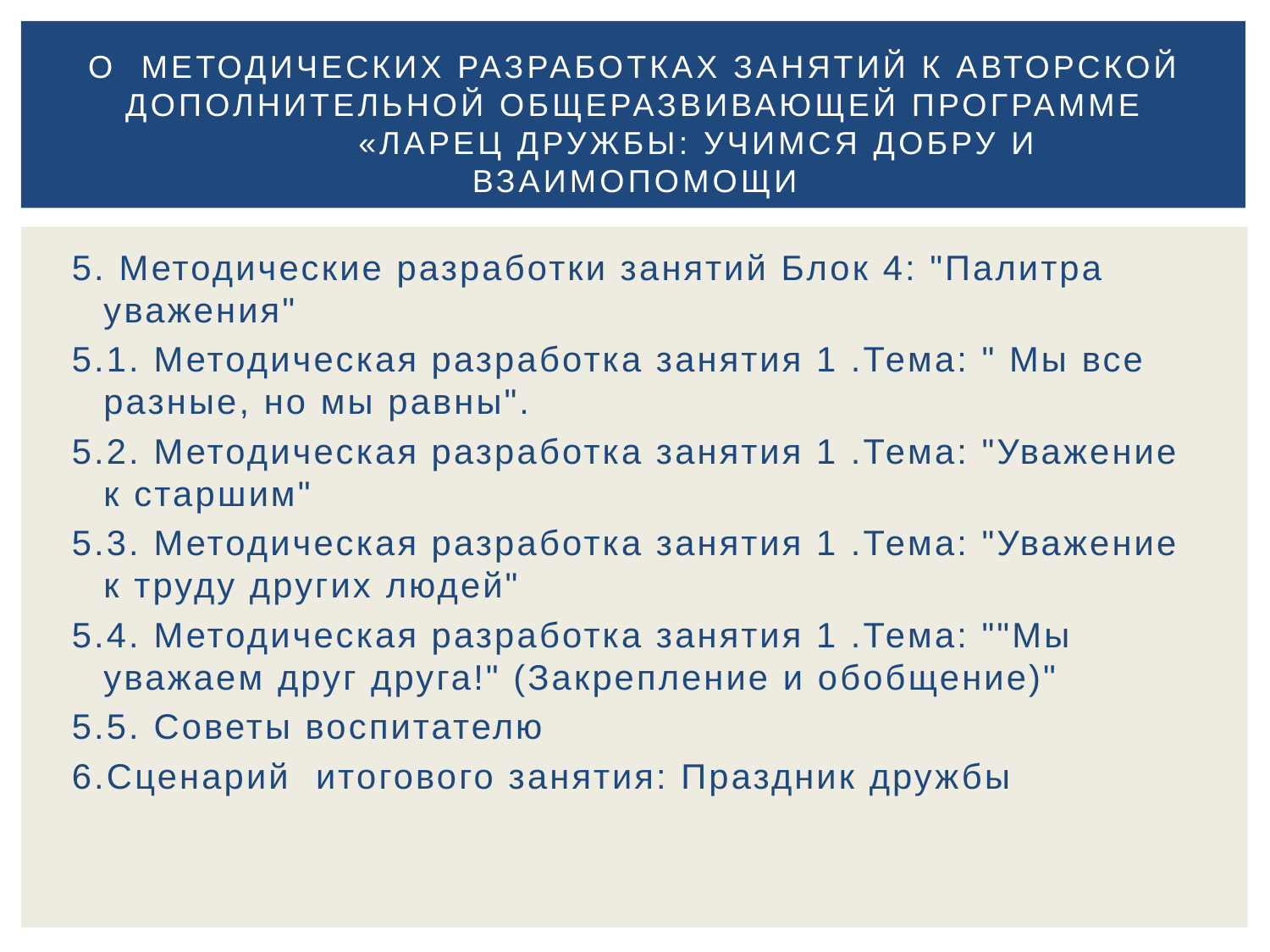

# О  Методических разработках занятий к авторской дополнительной общеразвивающей программе «Ларец дружбы: учимся добру и взаимопомощи
5. Методические разработки занятий Блок 4: "Палитра уважения"
5.1. Методическая разработка занятия 1 .Тема: " Мы все разные, но мы равны".
5.2. Методическая разработка занятия 1 .Тема: "Уважение к старшим"
5.3. Методическая разработка занятия 1 .Тема: "Уважение к труду других людей"
5.4. Методическая разработка занятия 1 .Тема: ""Мы уважаем друг друга!" (Закрепление и обобщение)"
5.5. Советы воспитателю
6.Сценарий  итогового занятия: Праздник дружбы